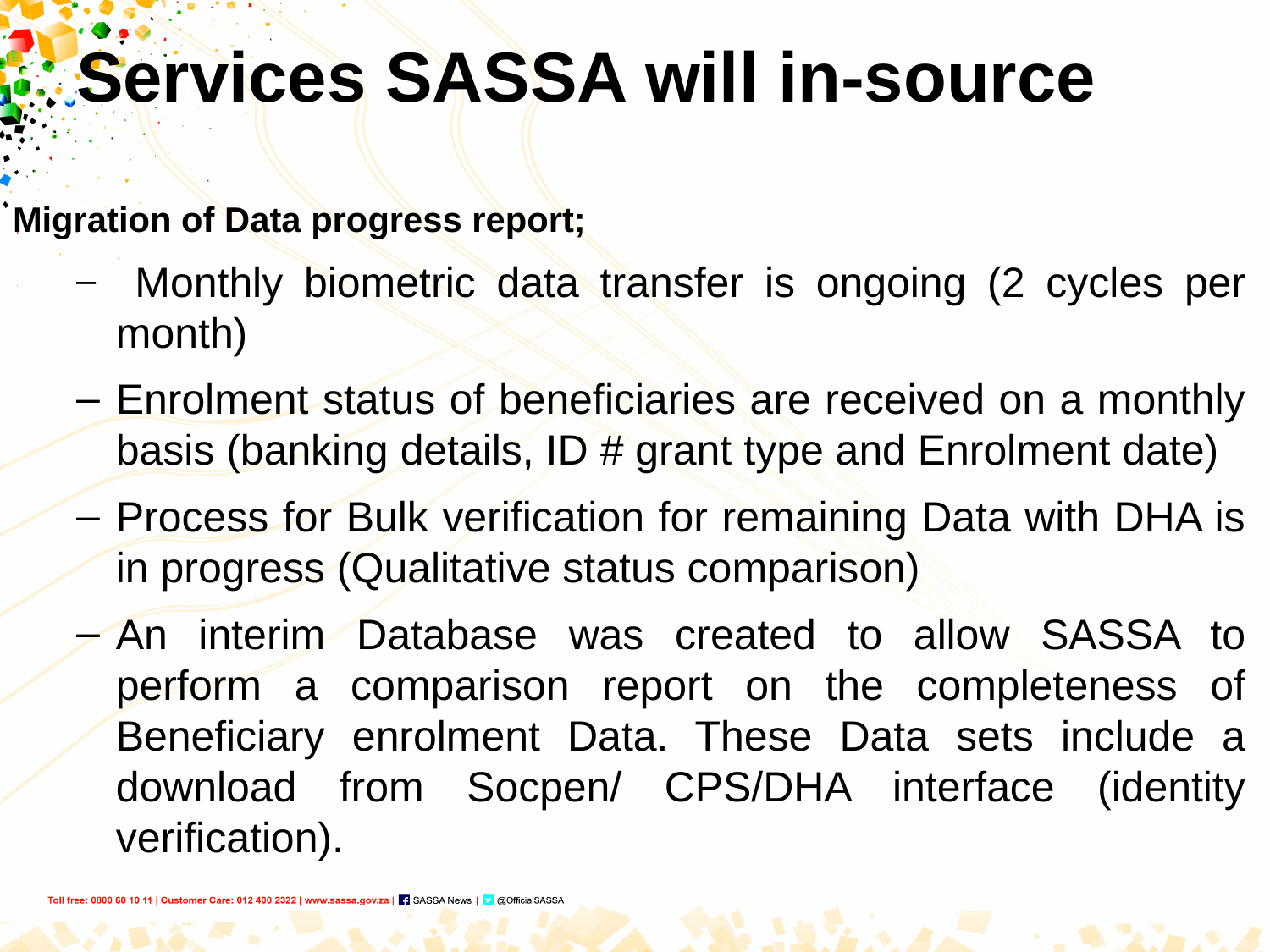

# Services SASSA will in-source
Migration of Data progress report;
 Monthly biometric data transfer is ongoing (2 cycles per month)
Enrolment status of beneficiaries are received on a monthly basis (banking details, ID # grant type and Enrolment date)
Process for Bulk verification for remaining Data with DHA is in progress (Qualitative status comparison)
An interim Database was created to allow SASSA to perform a comparison report on the completeness of Beneficiary enrolment Data. These Data sets include a download from Socpen/ CPS/DHA interface (identity verification).